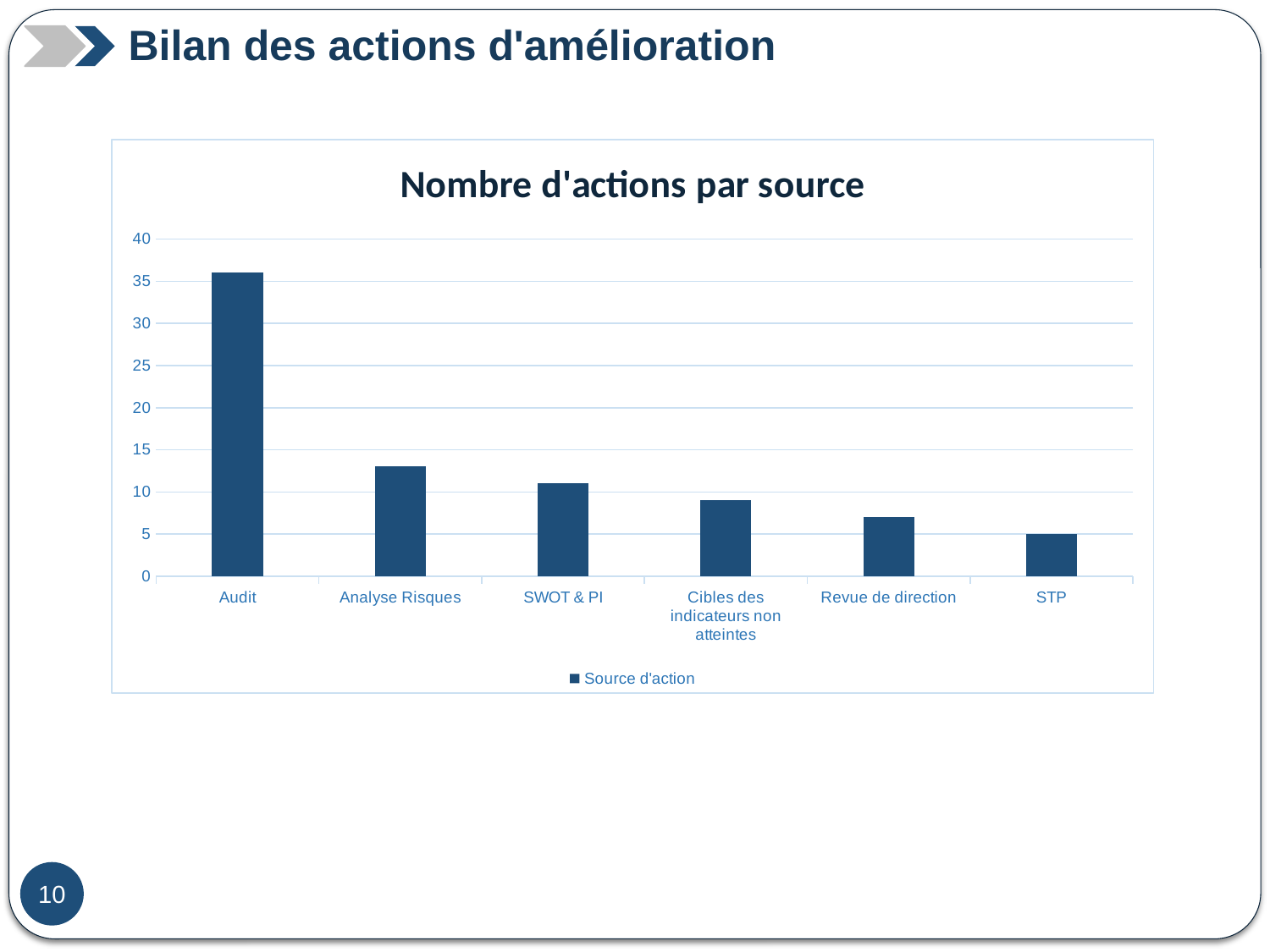

Bilan des actions d'amélioration

### Chart: Nombre d'actions par source

| Category | Source d'action |
|---|---|
| Audit | 36.0 |
| Analyse Risques | 13.0 |
| SWOT & PI | 11.0 |
| Cibles des indicateurs non atteintes | 9.0 |
| Revue de direction | 7.0 |
| STP | 5.0 |
10